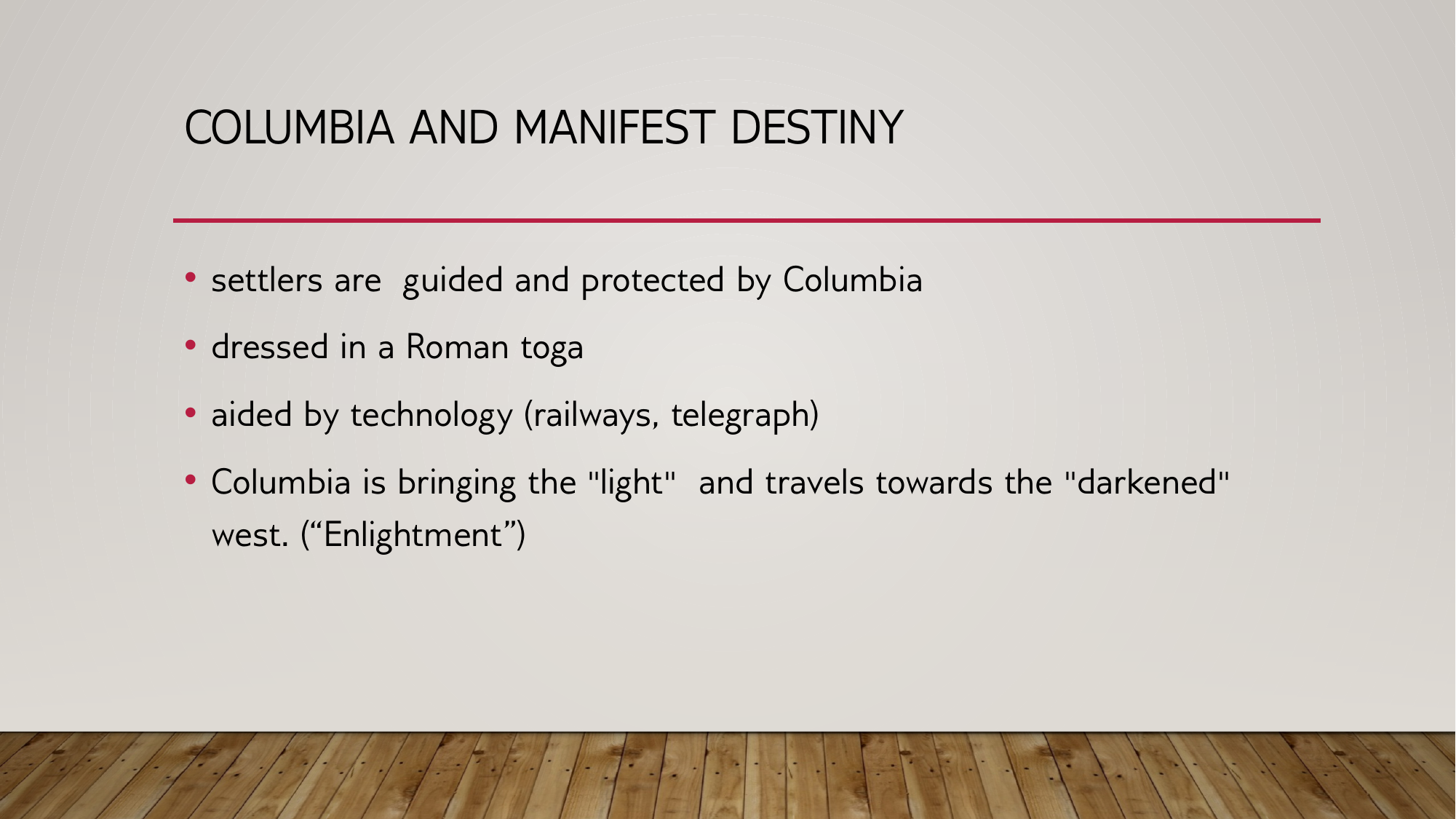

# Columbia and Manifest Destiny
settlers are  guided and protected by Columbia
dressed in a Roman toga
aided by technology (railways, telegraph)
Columbia is bringing the "light"  and travels towards the "darkened" west. (“Enlightment”)